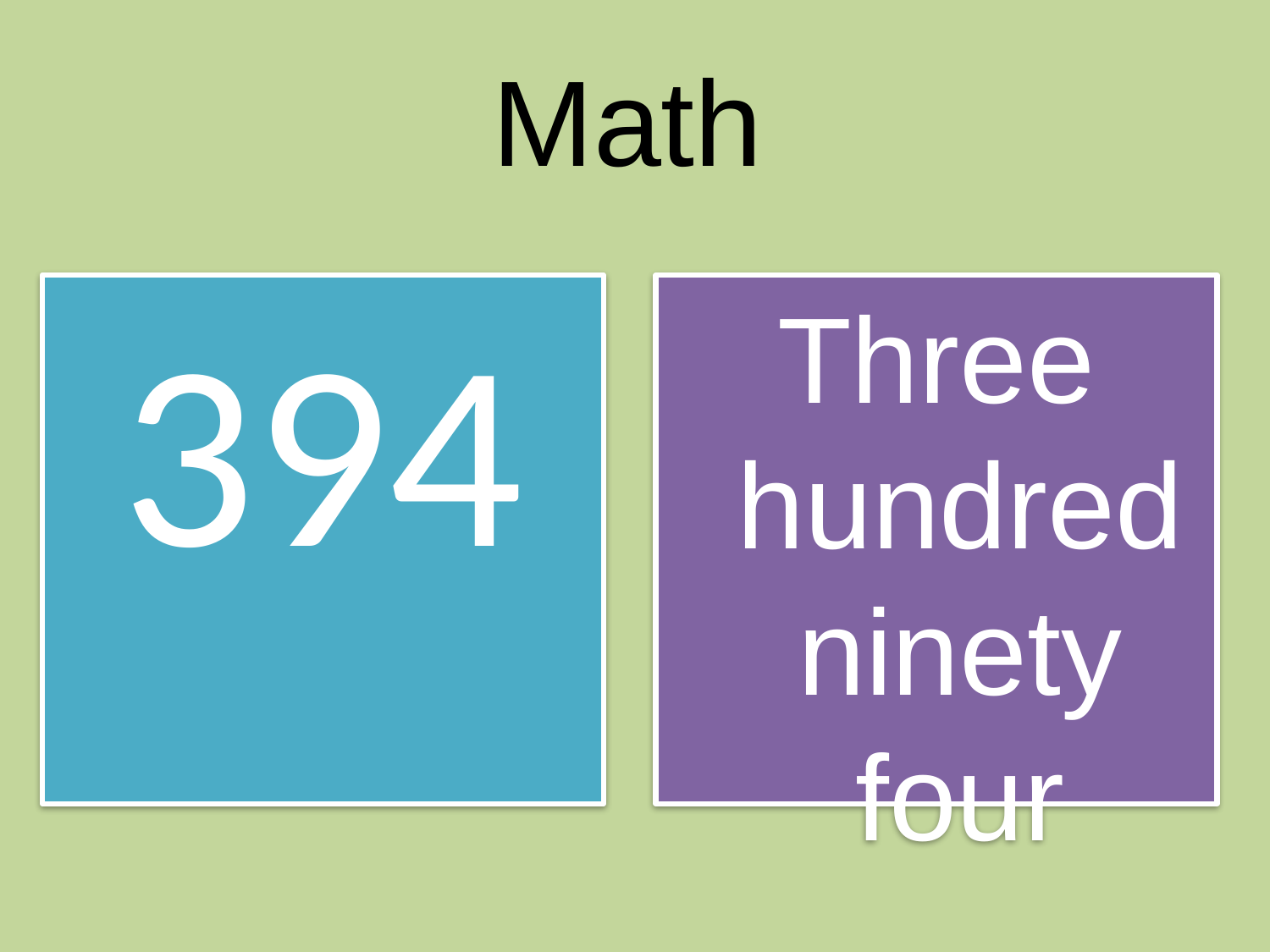

# Math
394
Three hundred ninety four